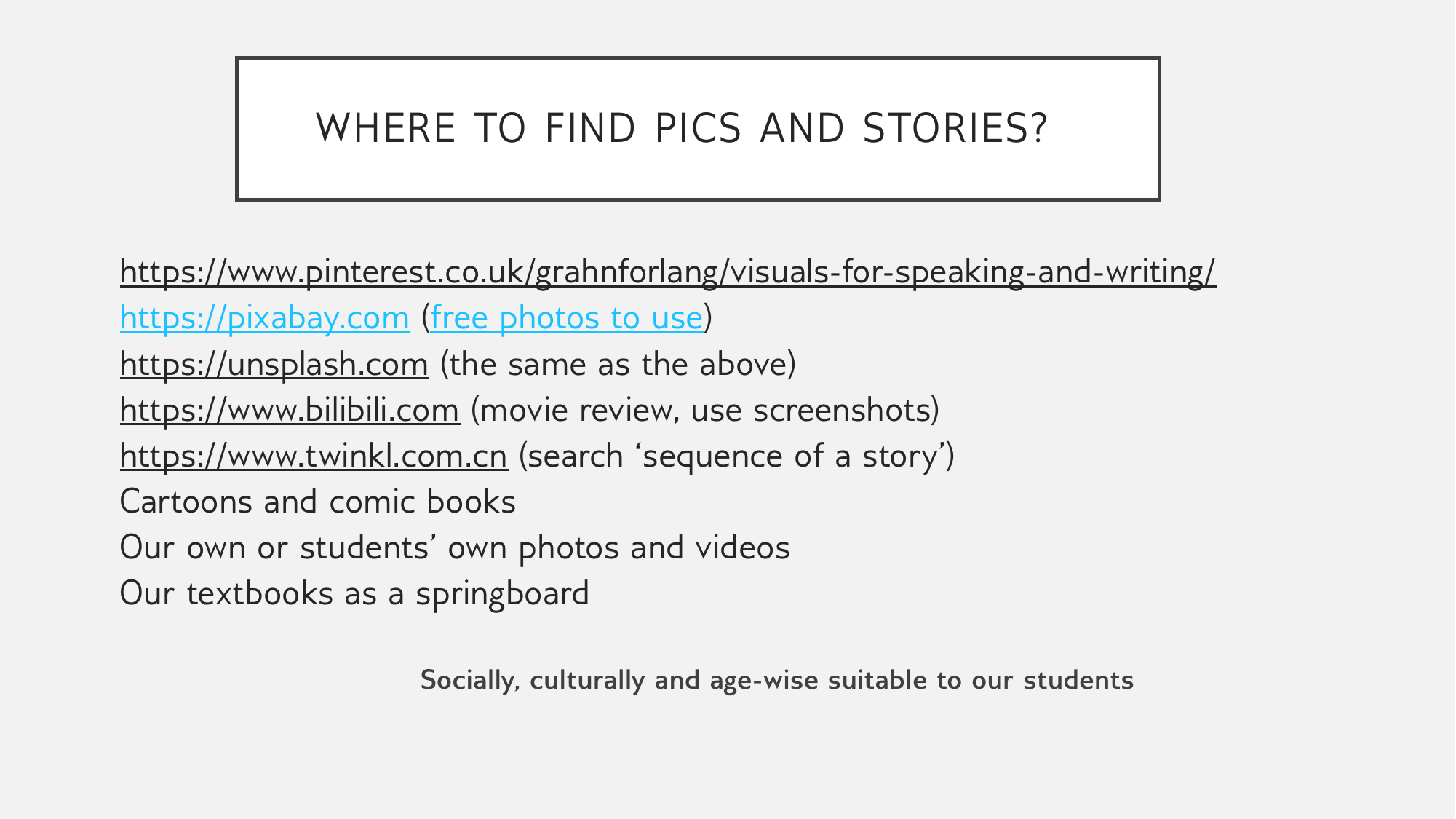

# Where to find pics and stories?
https://www.pinterest.co.uk/grahnforlang/visuals-for-speaking-and-writing/
https://pixabay.com (free photos to use)
https://unsplash.com (the same as the above)
https://www.bilibili.com (movie review, use screenshots)
https://www.twinkl.com.cn (search ‘sequence of a story’)
Cartoons and comic books
Our own or students’ own photos and videos
Our textbooks as a springboard

Socially, culturally and age-wise suitable to our students